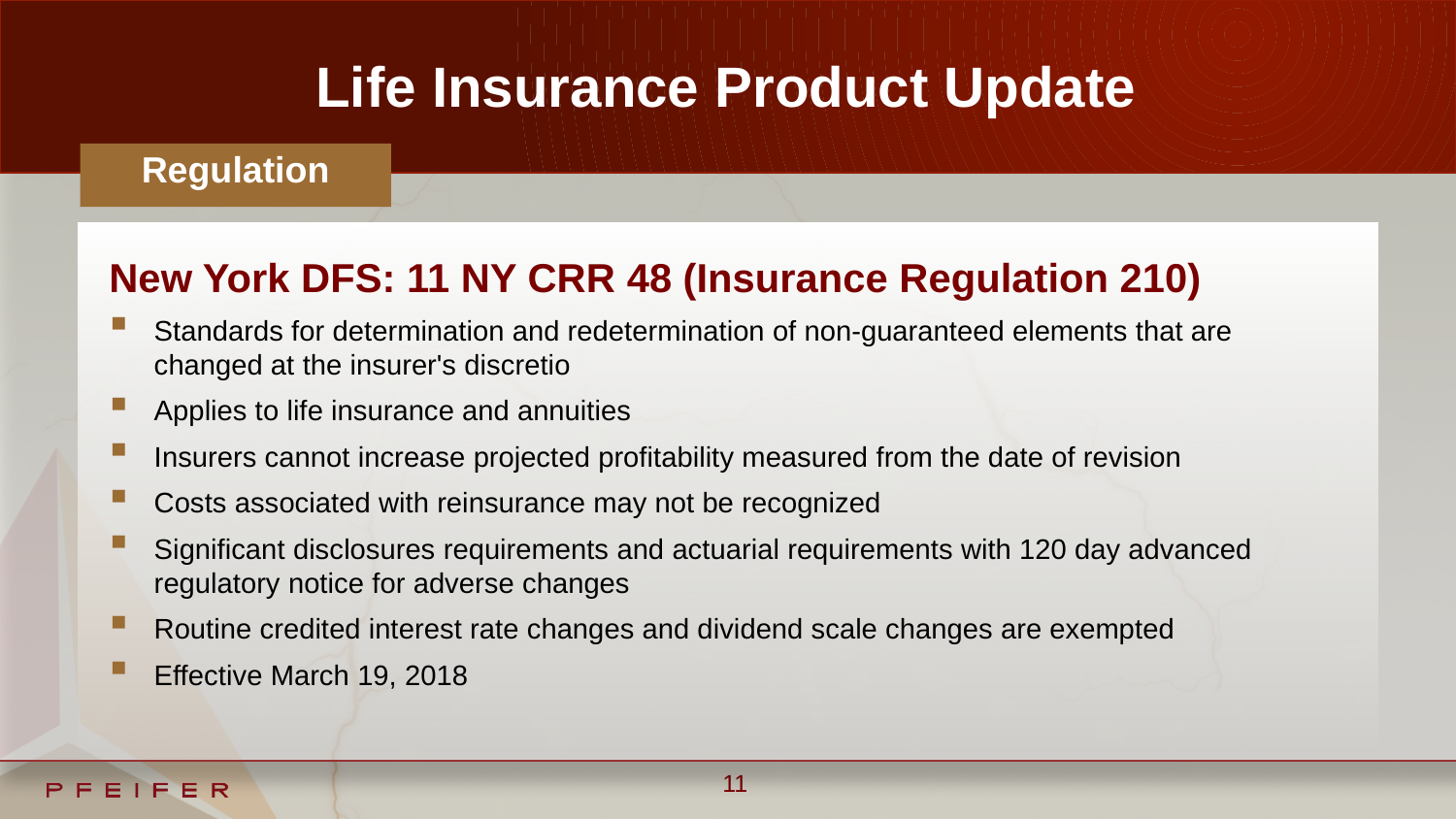

# Life Insurance Product Update
Regulation
New York DFS: 11 NY CRR 48 (Insurance Regulation 210)
Standards for determination and redetermination of non-guaranteed elements that are changed at the insurer's discretio
Applies to life insurance and annuities
Insurers cannot increase projected profitability measured from the date of revision
Costs associated with reinsurance may not be recognized
Significant disclosures requirements and actuarial requirements with 120 day advanced regulatory notice for adverse changes
Routine credited interest rate changes and dividend scale changes are exempted
Effective March 19, 2018